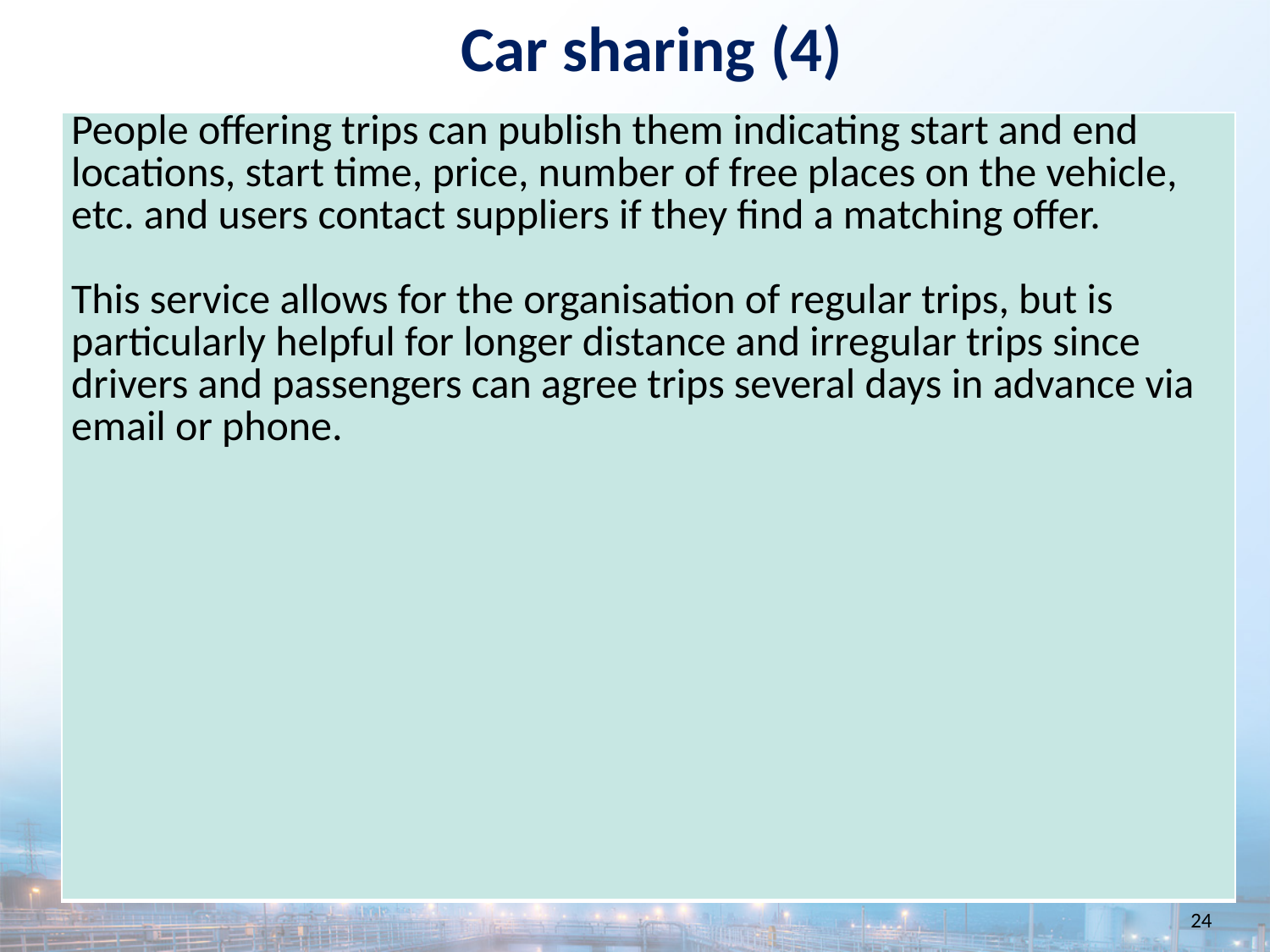

Car sharing (4)
| People offering trips can publish them indicating start and end locations, start time, price, number of free places on the vehicle, etc. and users contact suppliers if they find a matching offer. This service allows for the organisation of regular trips, but is particularly helpful for longer distance and irregular trips since drivers and passengers can agree trips several days in advance via email or phone. |
| --- |
24